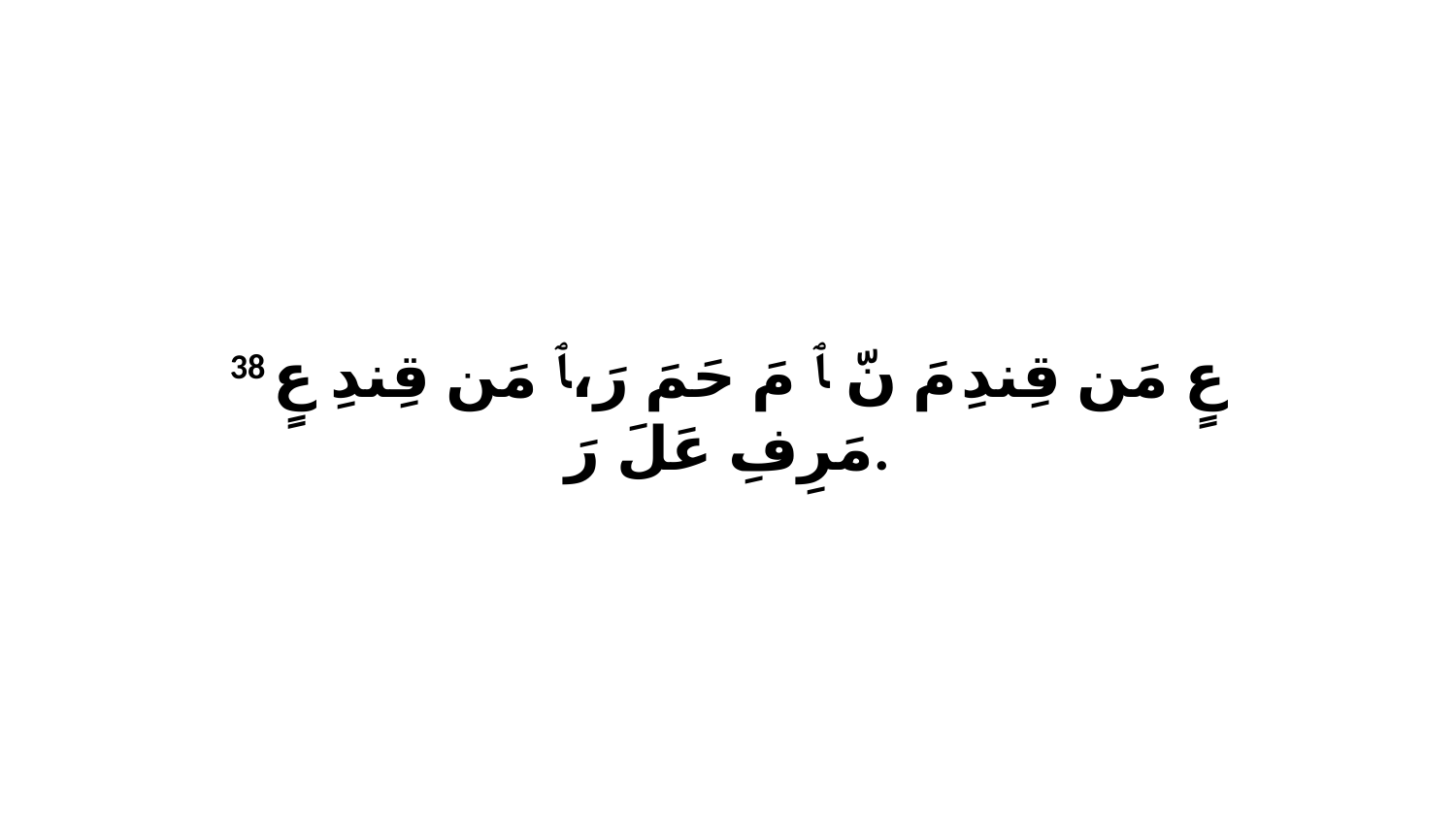

38 عٍ مَن قِندِ مَ نّ ﭑ مَ حَمَ رَ،ﭑ مَن قِندِ عٍ مَرِفِ عَلَ رَ.